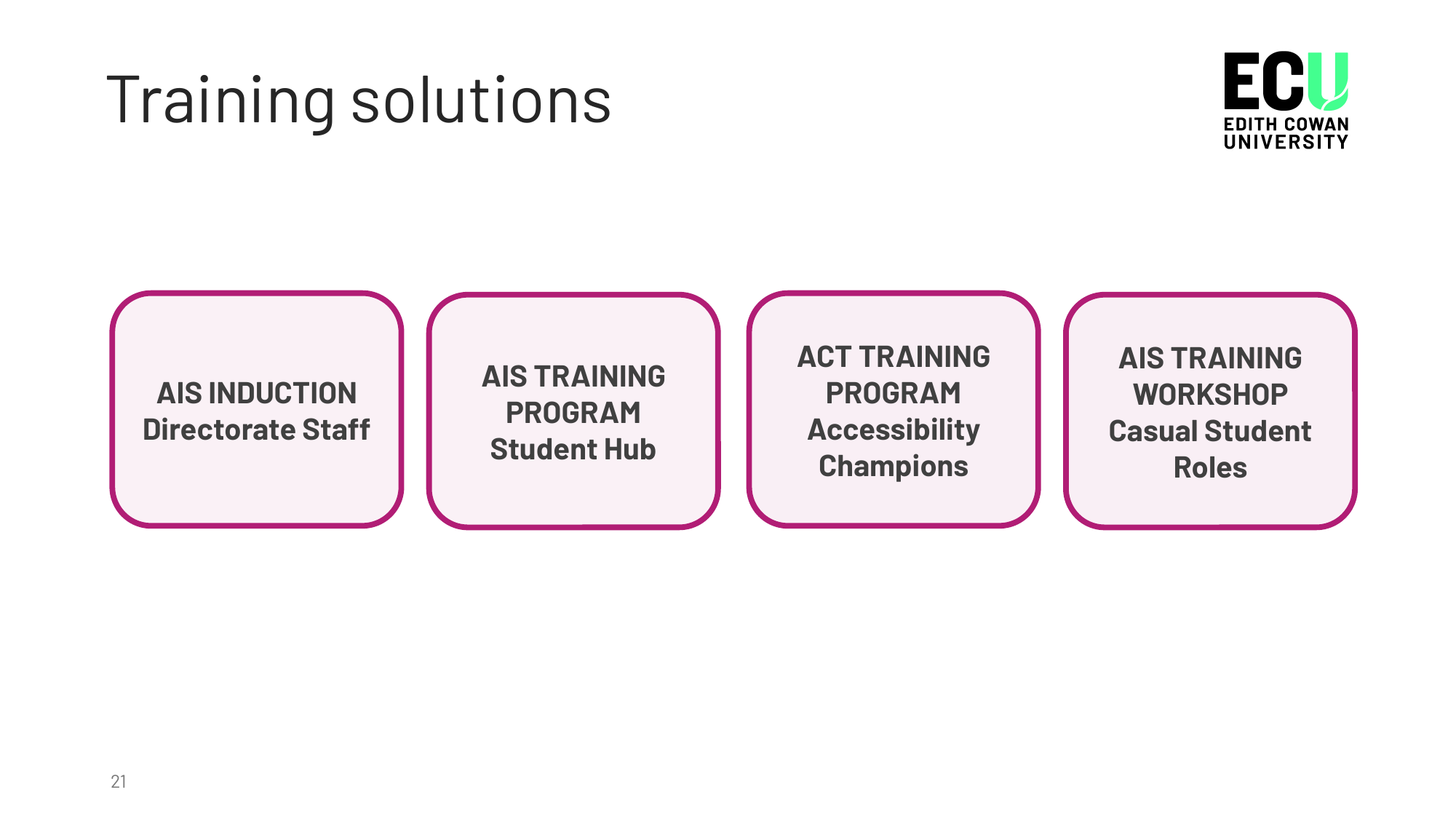

Training solutions
ACT TRAINING PROGRAM
Accessibility Champions
AIS INDUCTION Directorate Staff
AIS TRAINING PROGRAM
Student Hub
AIS TRAINING WORKSHOP
Casual Student Roles
21